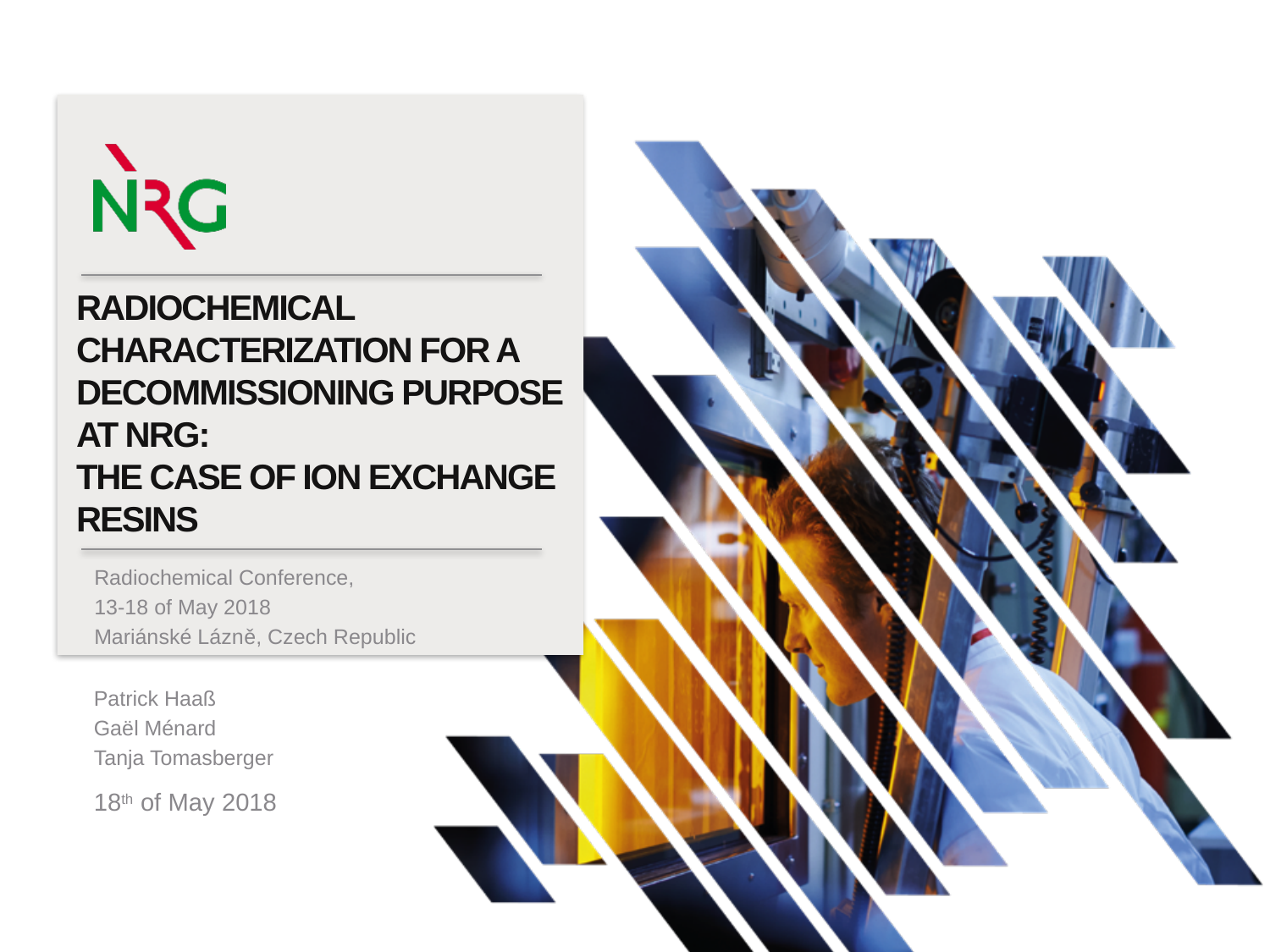

# Radiochemical characterization for a decommissioning purpose at NRg: The case of Ion Exchange Resins
Radiochemical Conference,
13-18 of May 2018
Mariánské Lázně, Czech Republic

Patrick Haaß
Gaël Ménard
Tanja Tomasberger

18th of May 2018